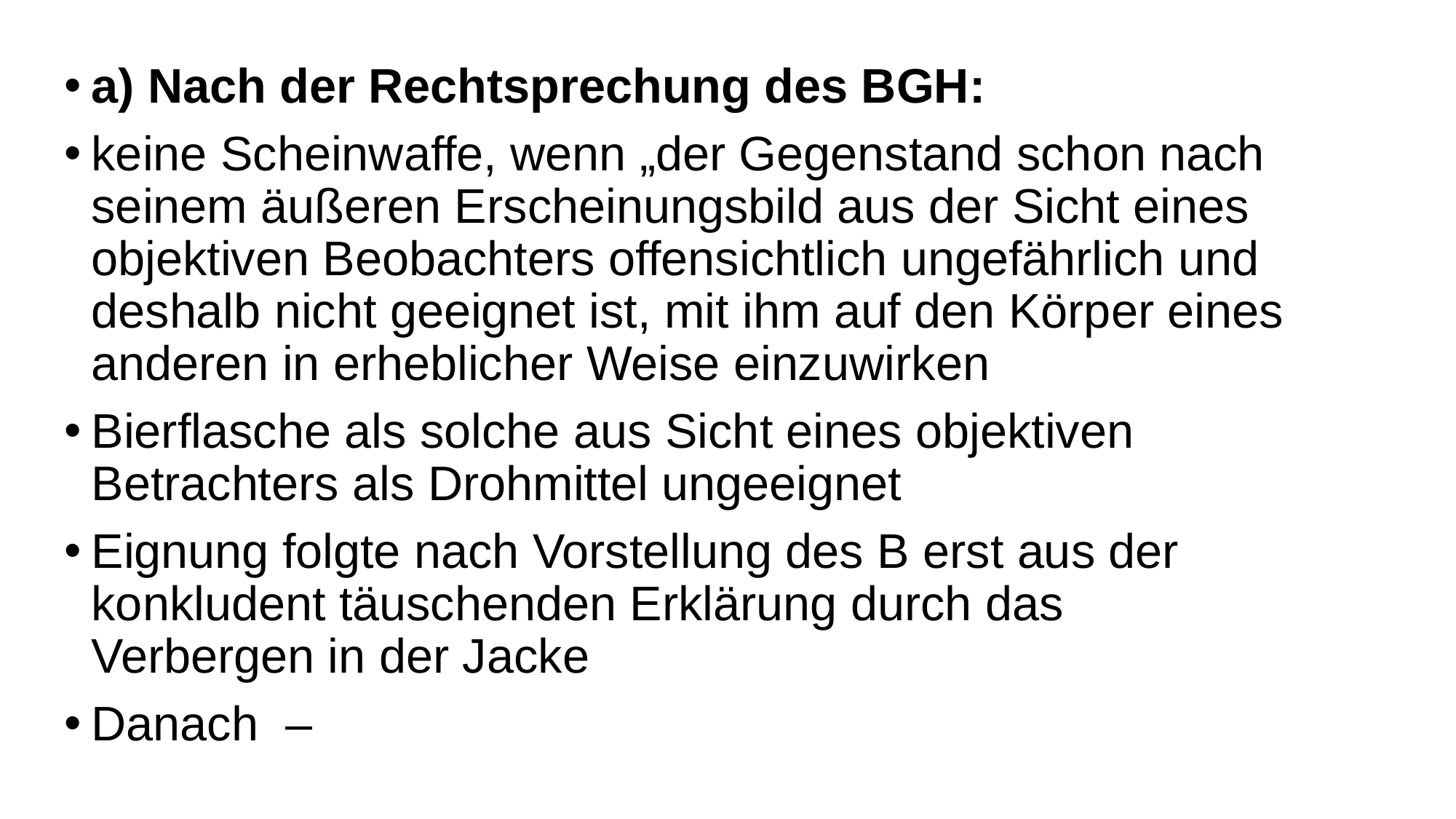

a) Nach der Rechtsprechung des BGH:
keine Scheinwaffe, wenn „der Gegenstand schon nach seinem äußeren Erscheinungsbild aus der Sicht eines objektiven Beobachters offensichtlich ungefährlich und deshalb nicht geeignet ist, mit ihm auf den Körper eines anderen in erheblicher Weise einzuwirken
Bierflasche als solche aus Sicht eines objektiven Betrachters als Drohmittel ungeeignet
Eignung folgte nach Vorstellung des B erst aus der konkludent täuschenden Erklärung durch das Verbergen in der Jacke
Danach  –